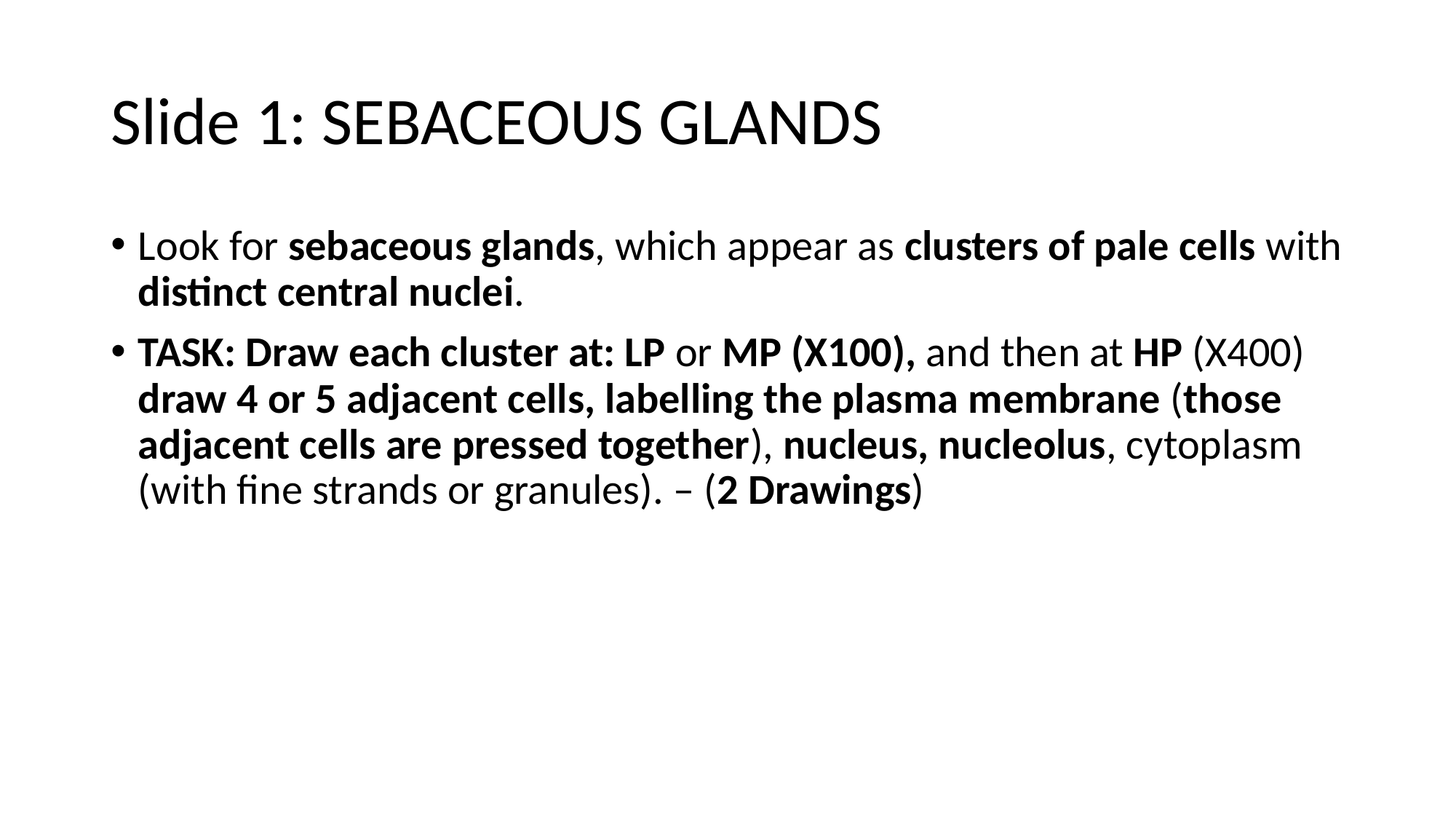

# Slide 1: SEBACEOUS GLANDS
Look for sebaceous glands, which appear as clusters of pale cells with distinct central nuclei.
TASK: Draw each cluster at: LP or MP (X100), and then at HP (X400) draw 4 or 5 adjacent cells, labelling the plasma membrane (those adjacent cells are pressed together), nucleus, nucleolus, cytoplasm (with fine strands or granules). – (2 Drawings)